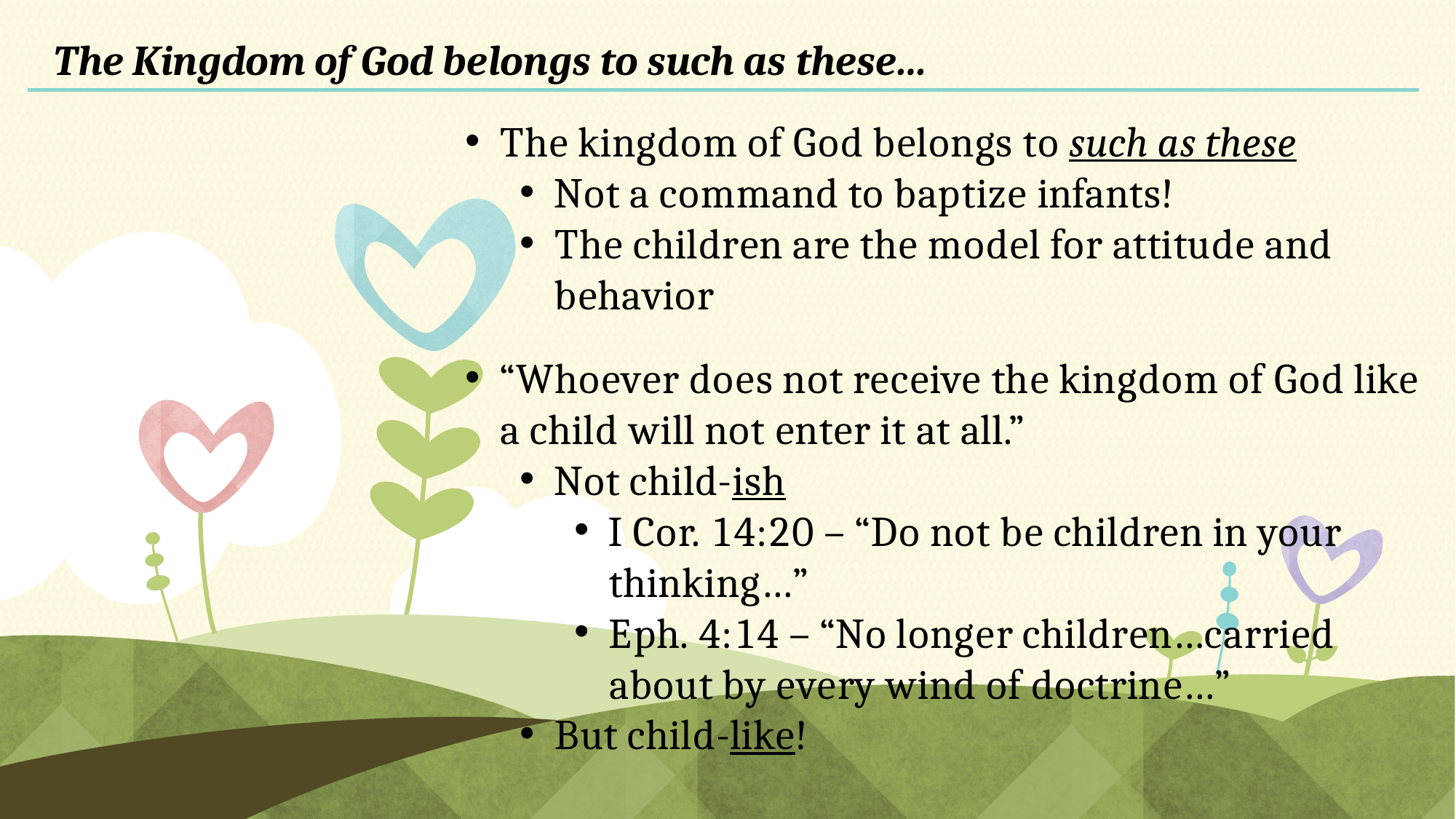

The Kingdom of God belongs to such as these…
The kingdom of God belongs to such as these
Not a command to baptize infants!
The children are the model for attitude and behavior
“Whoever does not receive the kingdom of God like a child will not enter it at all.”
Not child-ish
I Cor. 14:20 – “Do not be children in your thinking…”
Eph. 4:14 – “No longer children…carried about by every wind of doctrine…”
But child-like!